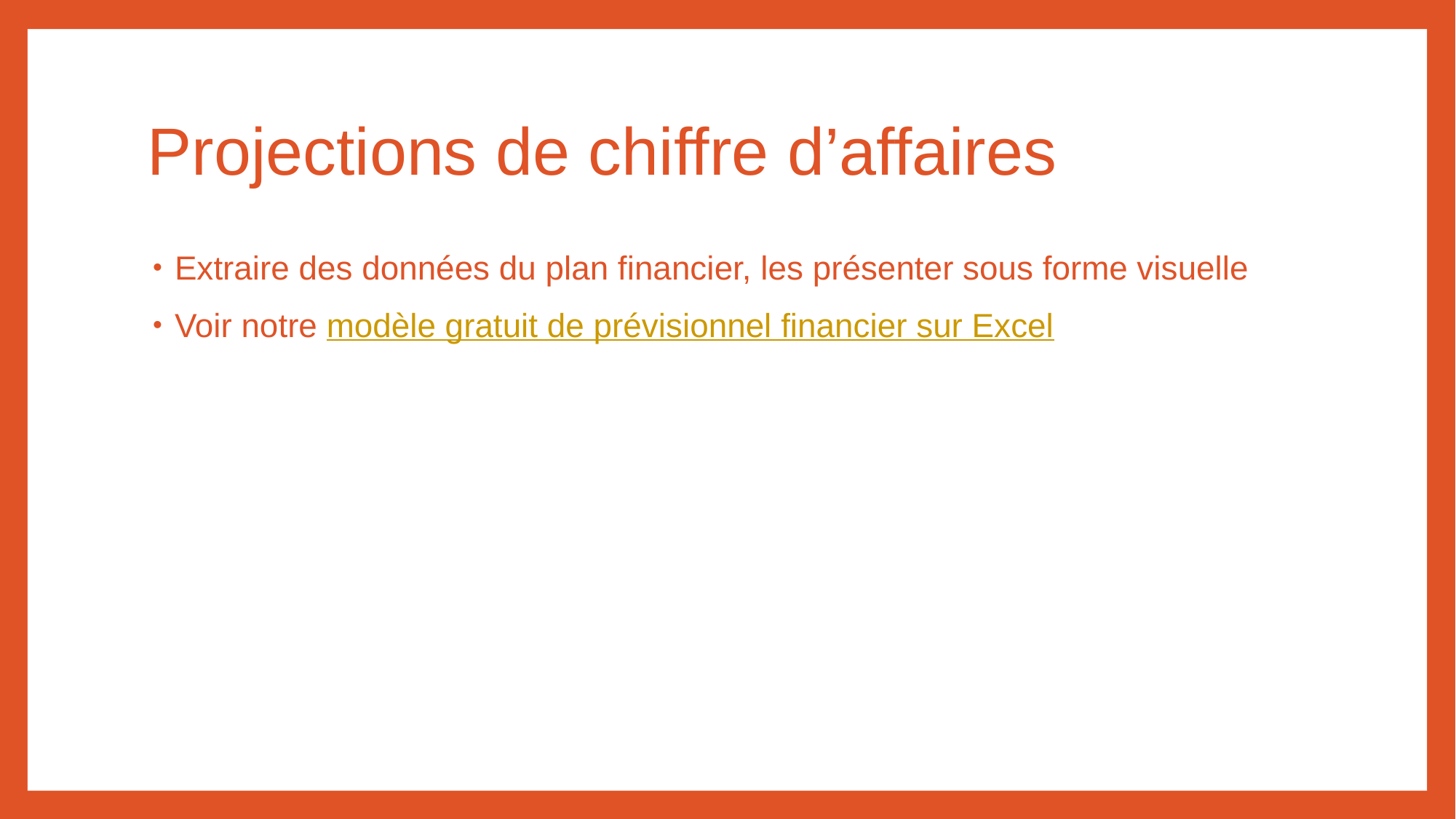

# Projections de chiffre d’affaires
Extraire des données du plan financier, les présenter sous forme visuelle
Voir notre modèle gratuit de prévisionnel financier sur Excel